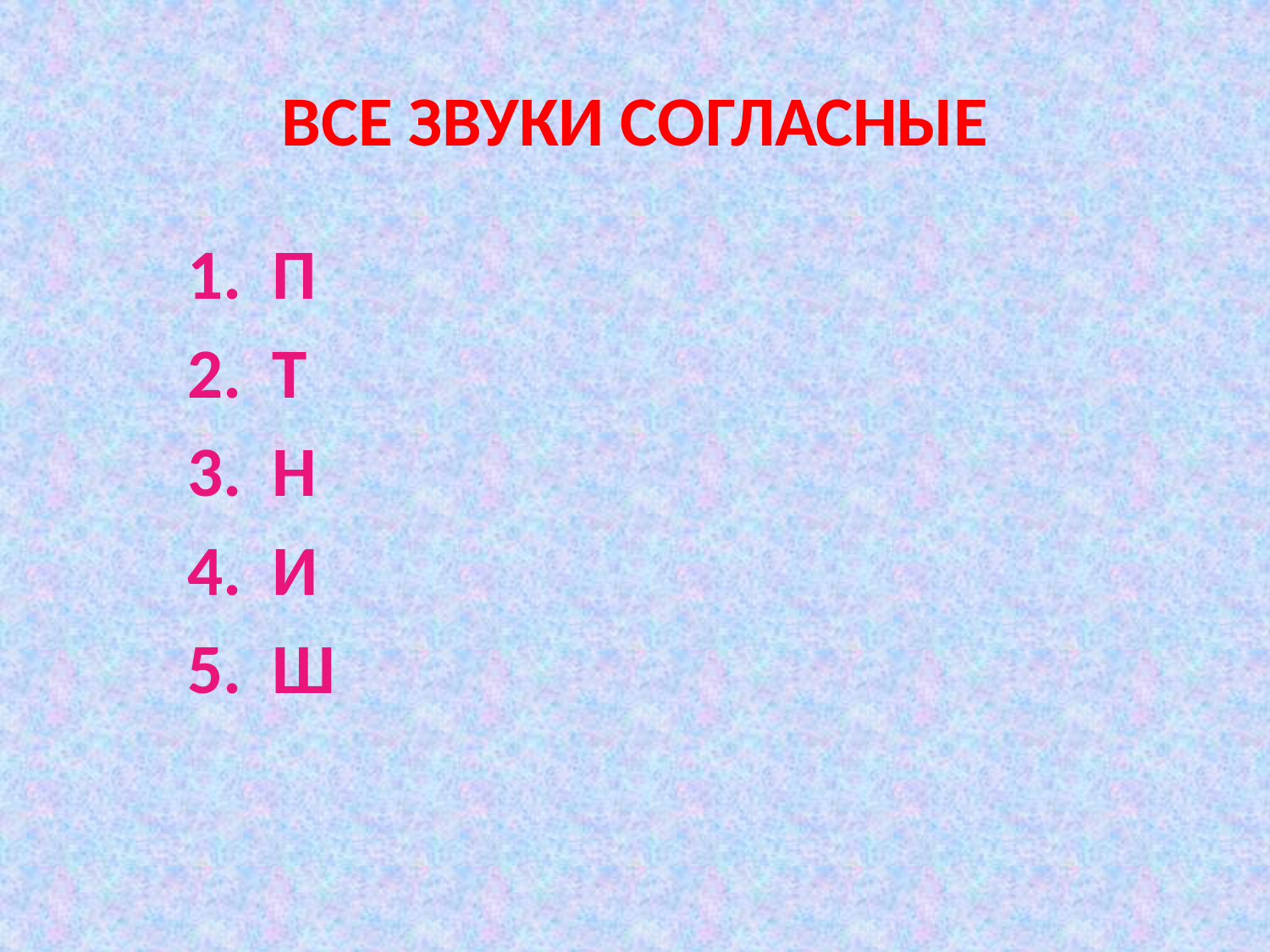

# ВСЕ ЗВУКИ СОГЛАСНЫЕ
П
Т
Н
И
Ш